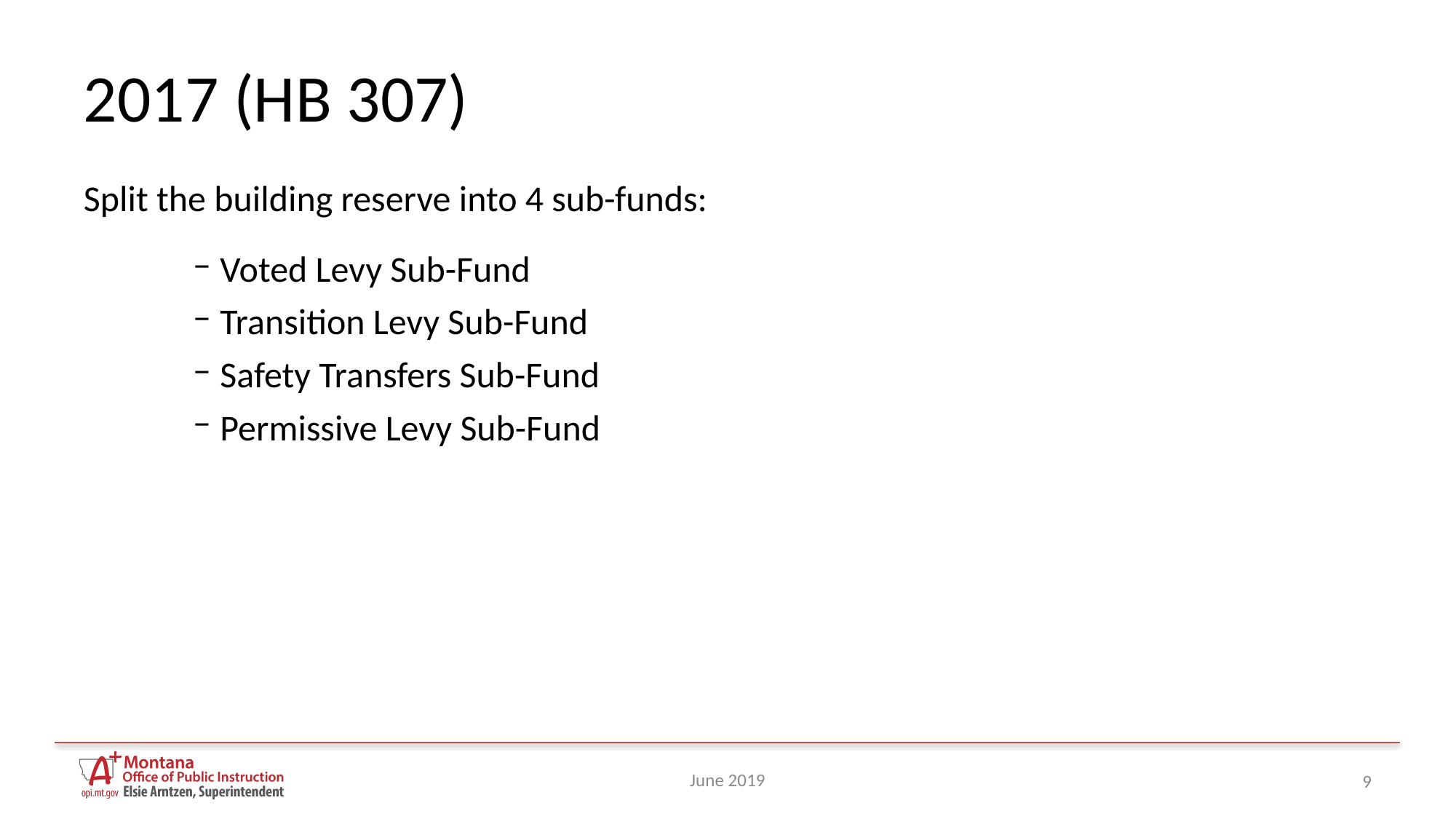

# 2017 (HB 307)
Split the building reserve into 4 sub-funds:
Voted Levy Sub-Fund
Transition Levy Sub-Fund
Safety Transfers Sub-Fund
Permissive Levy Sub-Fund
June 2019
9